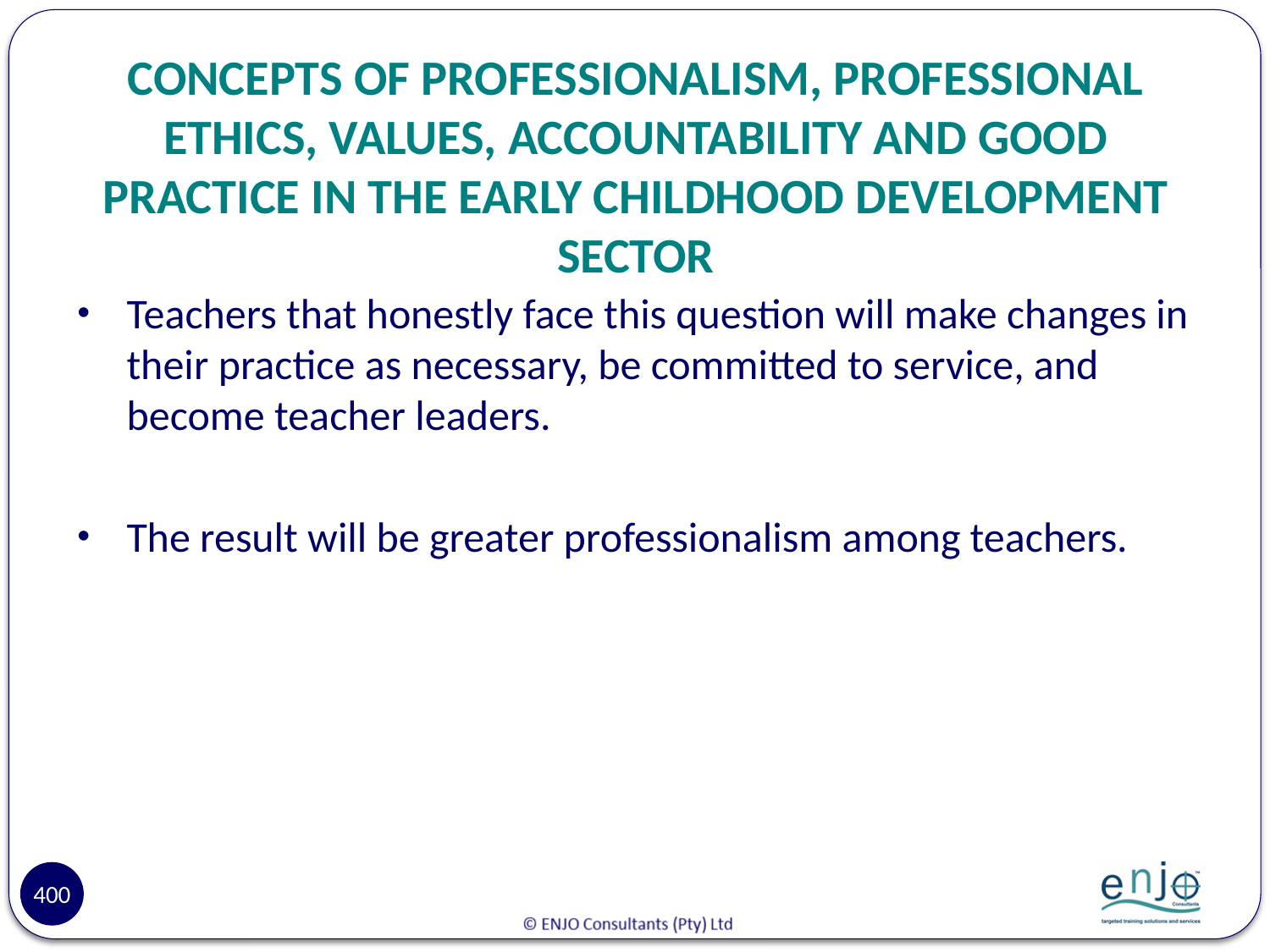

# CONCEPTS OF PROFESSIONALISM, PROFESSIONAL ETHICS, VALUES, ACCOUNTABILITY AND GOOD PRACTICE IN THE EARLY CHILDHOOD DEVELOPMENT SECTOR
Teachers that honestly face this question will make changes in their practice as necessary, be committed to service, and become teacher leaders.

The result will be greater professionalism among teachers.

400